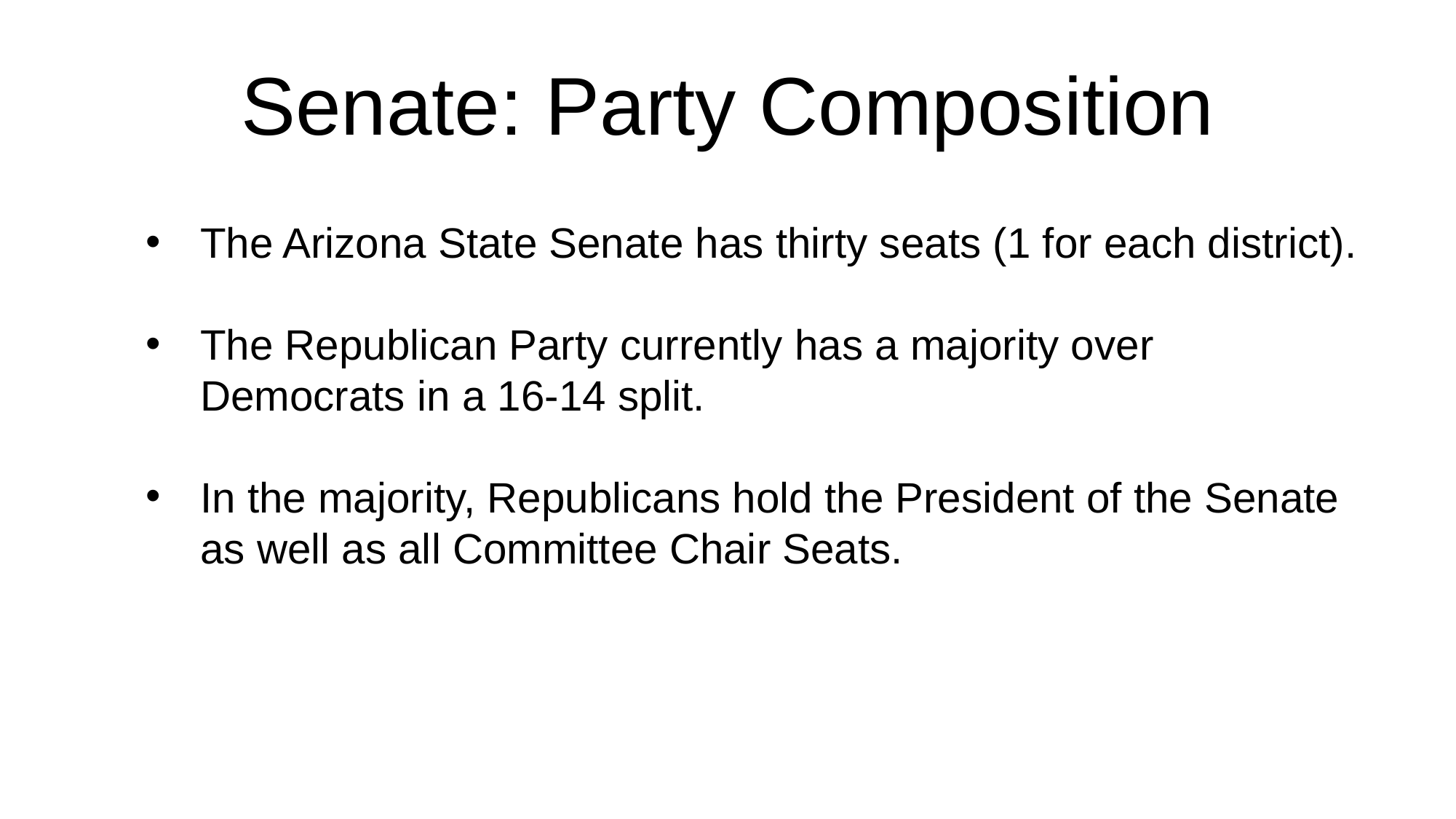

# Senate: Party Composition
The Arizona State Senate has thirty seats (1 for each district).

The Republican Party currently has a majority over Democrats in a 16-14 split.

In the majority, Republicans hold the President of the Senate as well as all Committee Chair Seats.